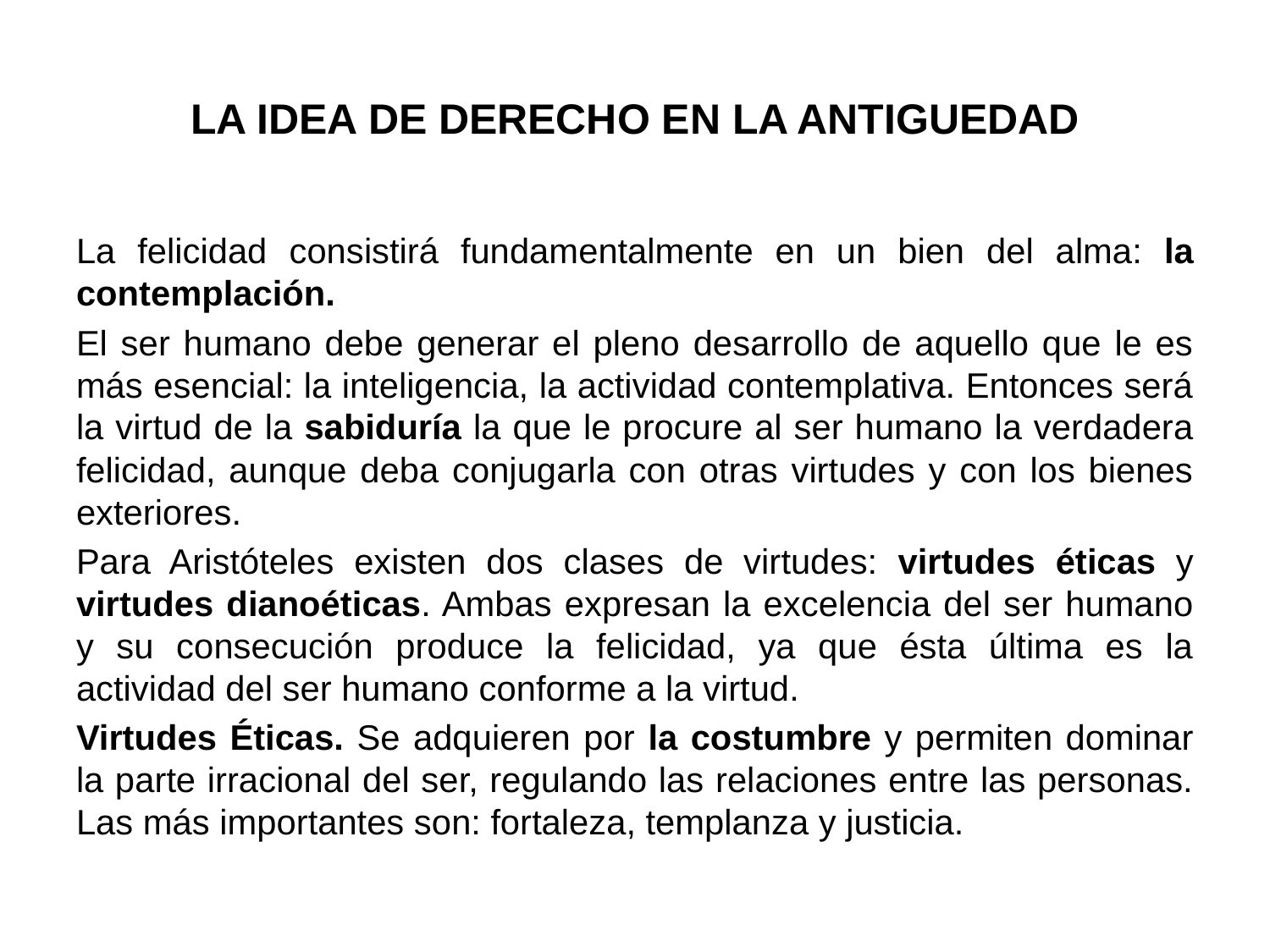

# LA IDEA DE DERECHO EN LA ANTIGUEDAD
La felicidad consistirá fundamentalmente en un bien del alma: la contemplación.
El ser humano debe generar el pleno desarrollo de aquello que le es más esencial: la inteligencia, la actividad contemplativa. Entonces será la virtud de la sabiduría la que le procure al ser humano la verdadera felicidad, aunque deba conjugarla con otras virtudes y con los bienes exteriores.
Para Aristóteles existen dos clases de virtudes: virtudes éticas y virtudes dianoéticas. Ambas expresan la excelencia del ser humano y su consecución produce la felicidad, ya que ésta última es la actividad del ser humano conforme a la virtud.
Virtudes Éticas. Se adquieren por la costumbre y permiten dominar la parte irracional del ser, regulando las relaciones entre las personas. Las más importantes son: fortaleza, templanza y justicia.